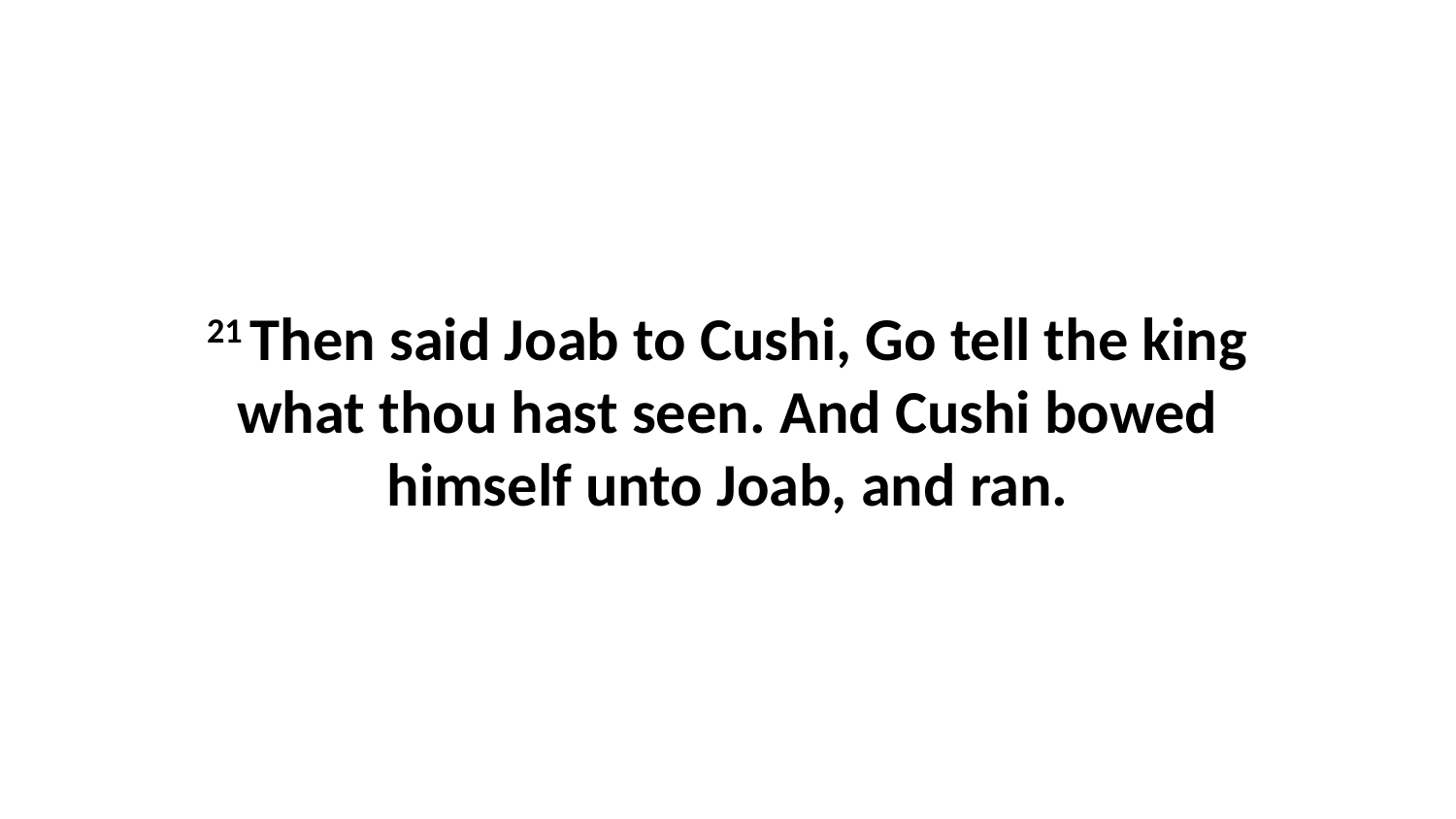

21 Then said Joab to Cushi, Go tell the king what thou hast seen. And Cushi bowed himself unto Joab, and ran.